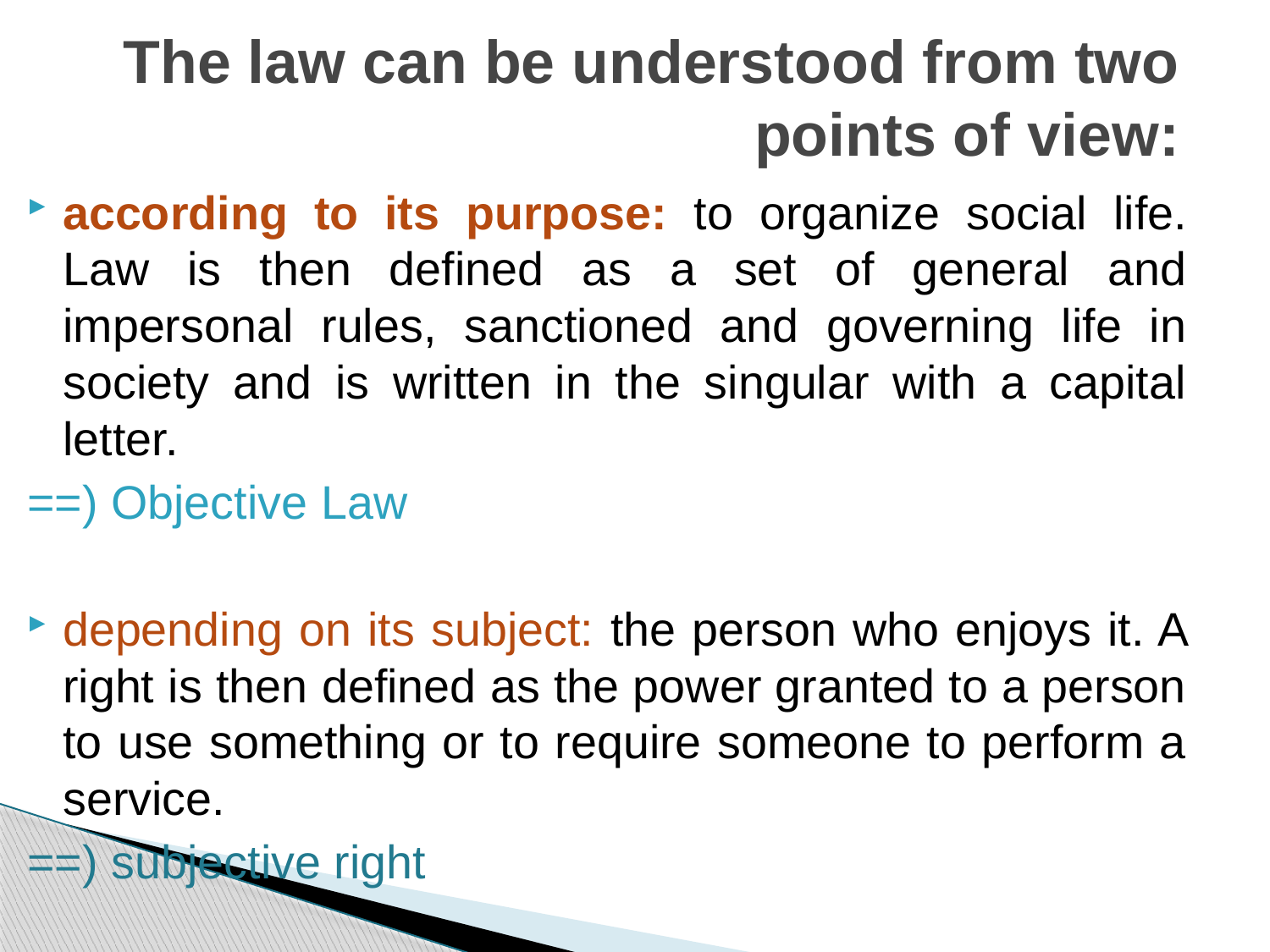

# The law can be understood from two points of view:
according to its purpose: to organize social life. Law is then defined as a set of general and impersonal rules, sanctioned and governing life in society and is written in the singular with a capital letter.
==) Objective Law

depending on its subject: the person who enjoys it. A right is then defined as the power granted to a person to use something or to require someone to perform a service.
==) subjective right